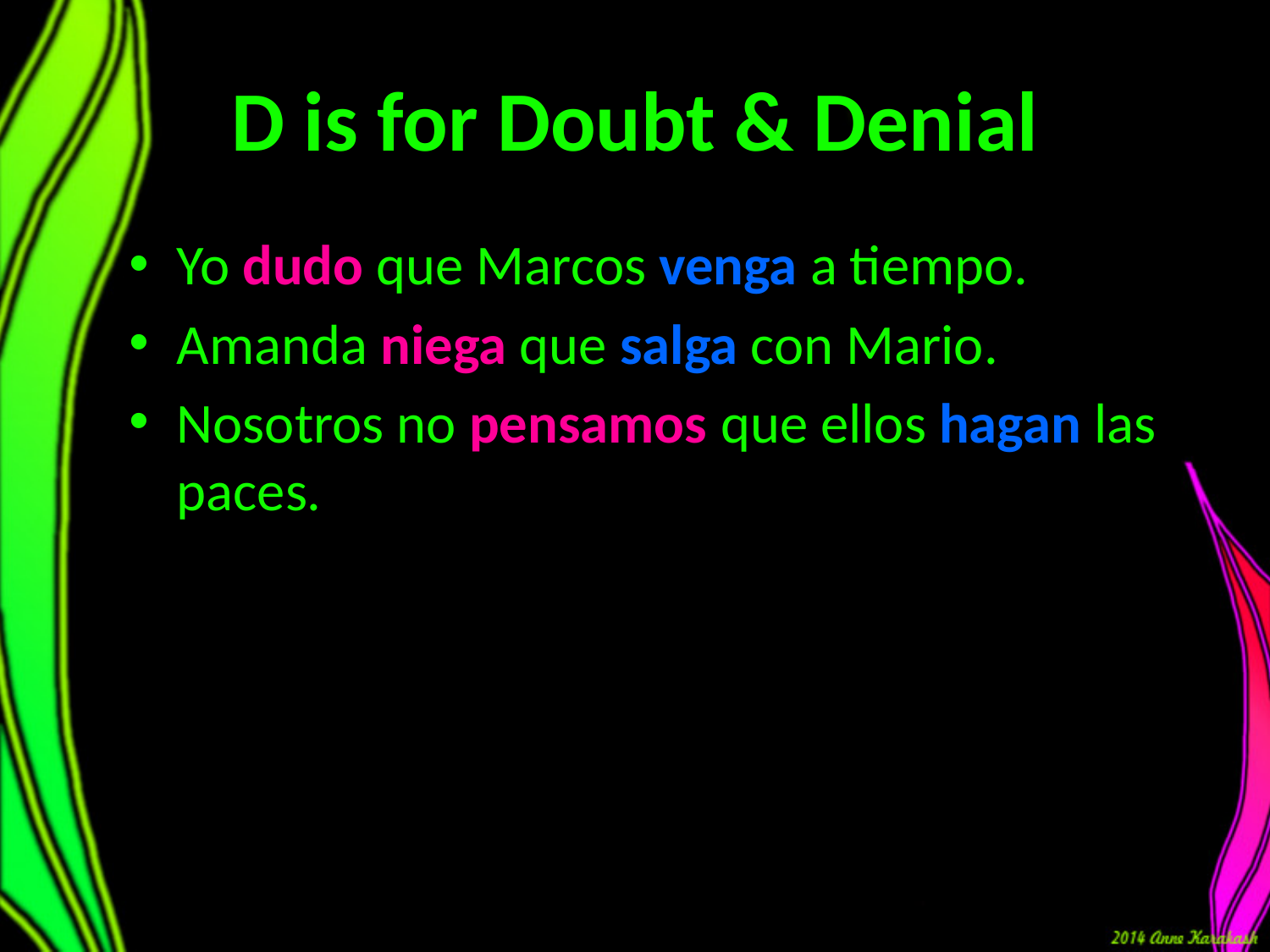

# D is for Doubt & Denial
Yo dudo que Marcos venga a tiempo.
Amanda niega que salga con Mario.
Nosotros no pensamos que ellos hagan las paces.